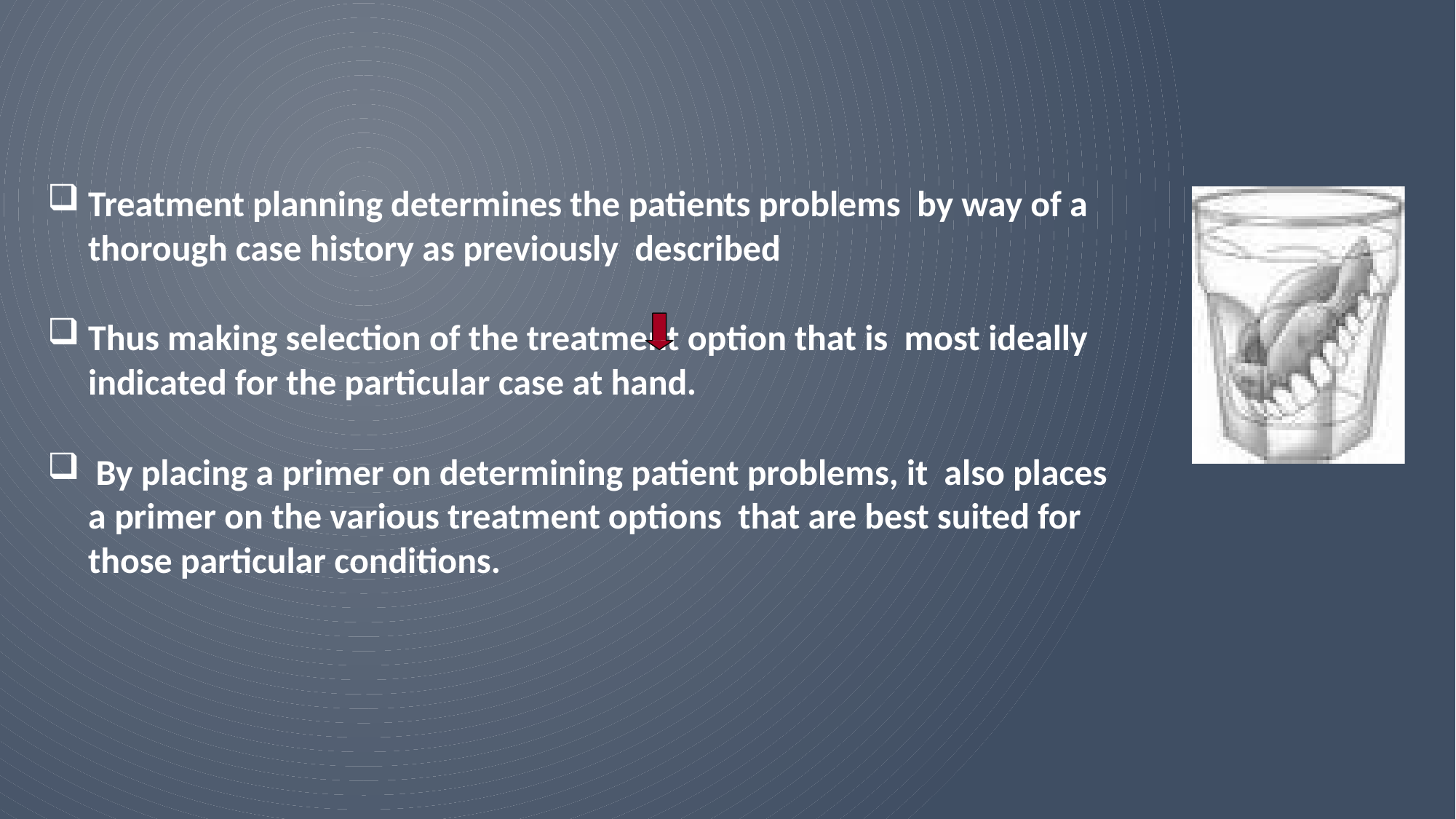

Treatment planning determines the patients problems  by way of a thorough case history as previously  described

Thus making selection of the treatment option that is  most ideally indicated for the particular case at hand.

 By placing a primer on determining patient problems, it  also places a primer on the various treatment options  that are best suited for those particular conditions.

56